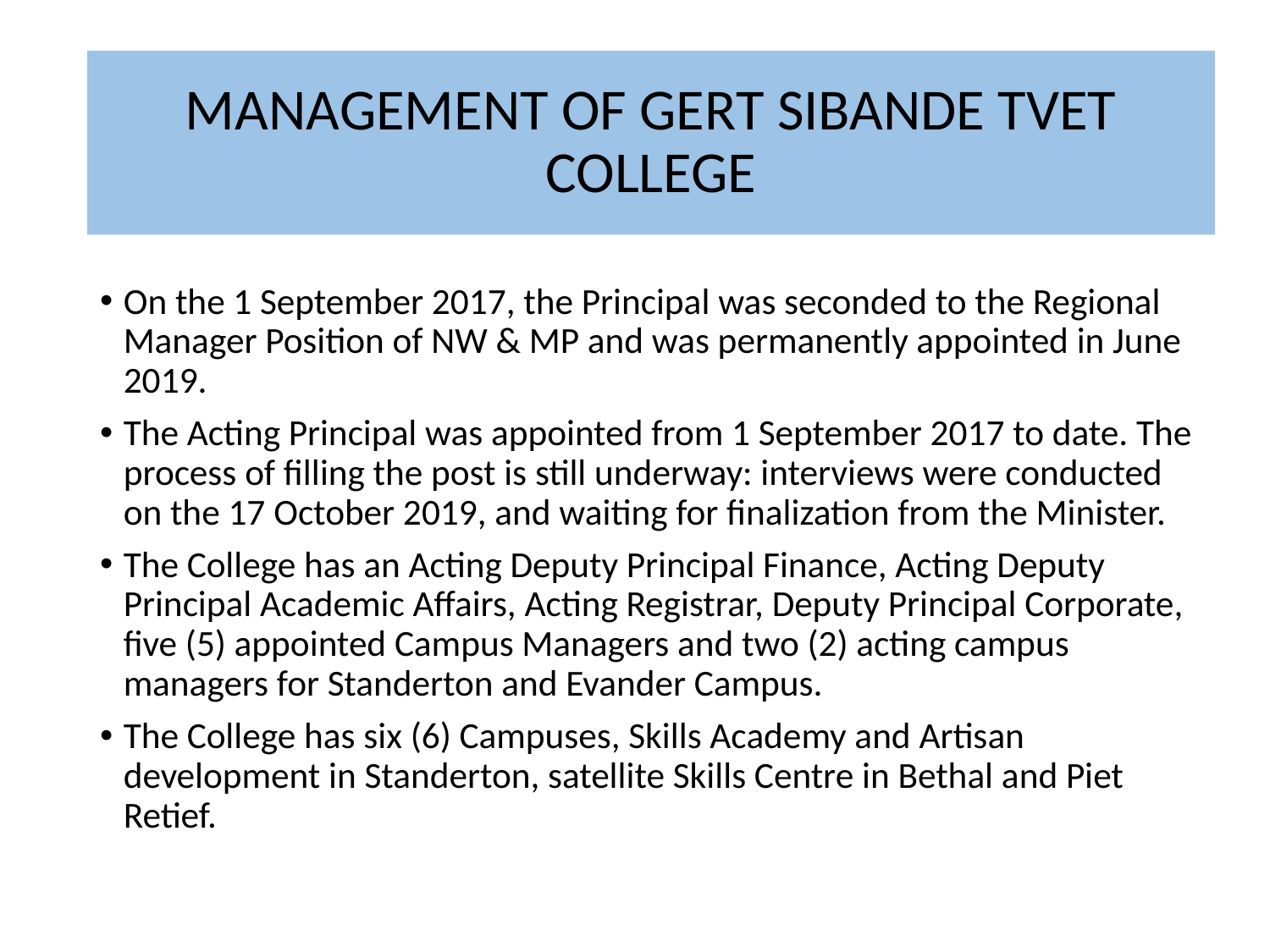

# MANAGEMENT OF GERT SIBANDE TVET COLLEGE
On the 1 September 2017, the Principal was seconded to the Regional Manager Position of NW & MP and was permanently appointed in June 2019.
The Acting Principal was appointed from 1 September 2017 to date. The process of filling the post is still underway: interviews were conducted on the 17 October 2019, and waiting for finalization from the Minister.
The College has an Acting Deputy Principal Finance, Acting Deputy Principal Academic Affairs, Acting Registrar, Deputy Principal Corporate, five (5) appointed Campus Managers and two (2) acting campus managers for Standerton and Evander Campus.
The College has six (6) Campuses, Skills Academy and Artisan development in Standerton, satellite Skills Centre in Bethal and Piet Retief.